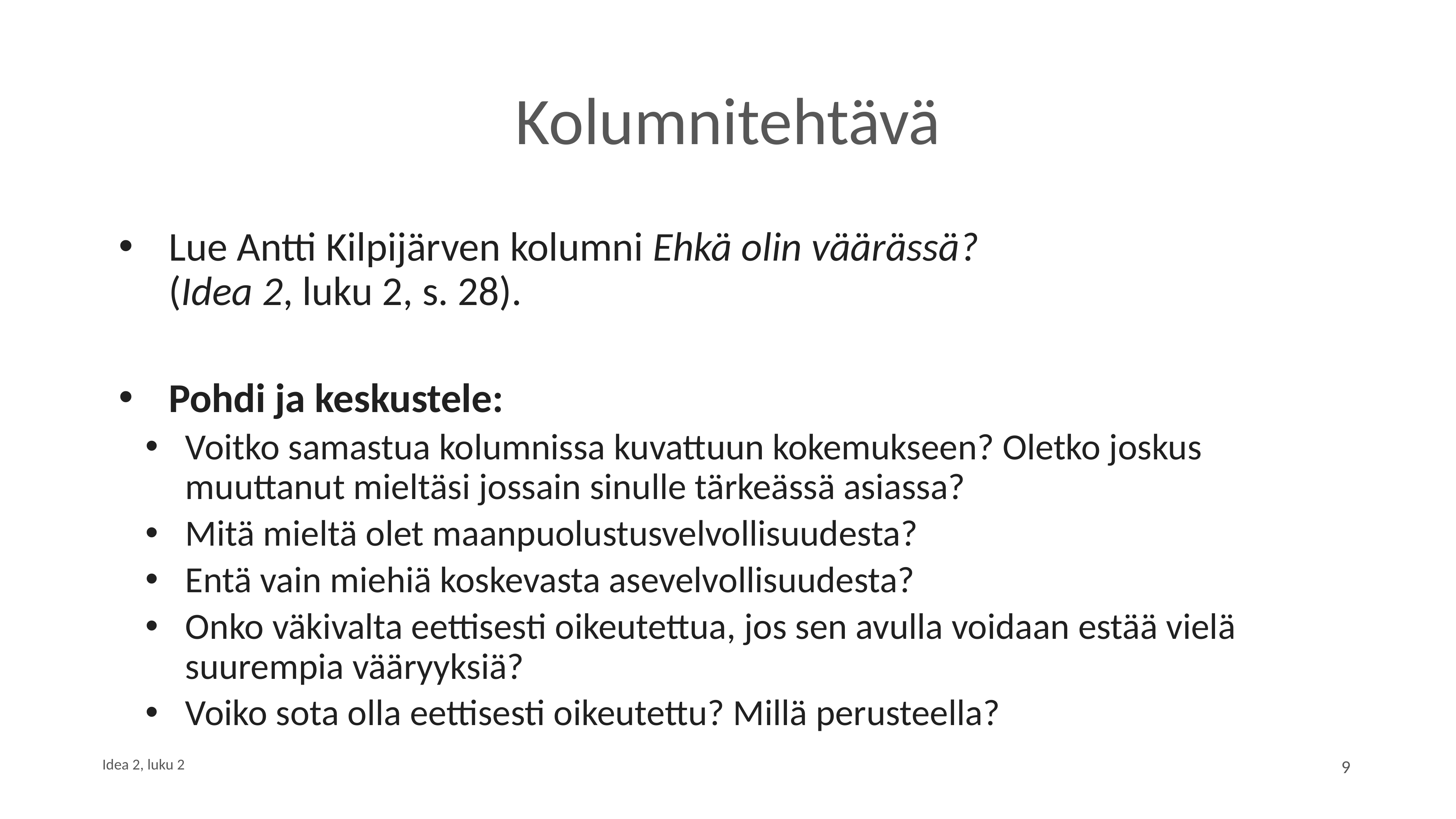

# Kolumnitehtävä
Lue Antti Kilpijärven kolumni Ehkä olin väärässä?
(Idea 2, luku 2, s. 28).
Pohdi ja keskustele:
Voitko samastua kolumnissa kuvattuun kokemukseen? Oletko joskus muuttanut mieltäsi jossain sinulle tärkeässä asiassa?
Mitä mieltä olet maanpuolustusvelvollisuudesta?
Entä vain miehiä koskevasta asevelvollisuudesta?
Onko väkivalta eettisesti oikeutettua, jos sen avulla voidaan estää vielä suurempia vääryyksiä?
Voiko sota olla eettisesti oikeutettu? Millä perusteella?
9
Idea 2, luku 2